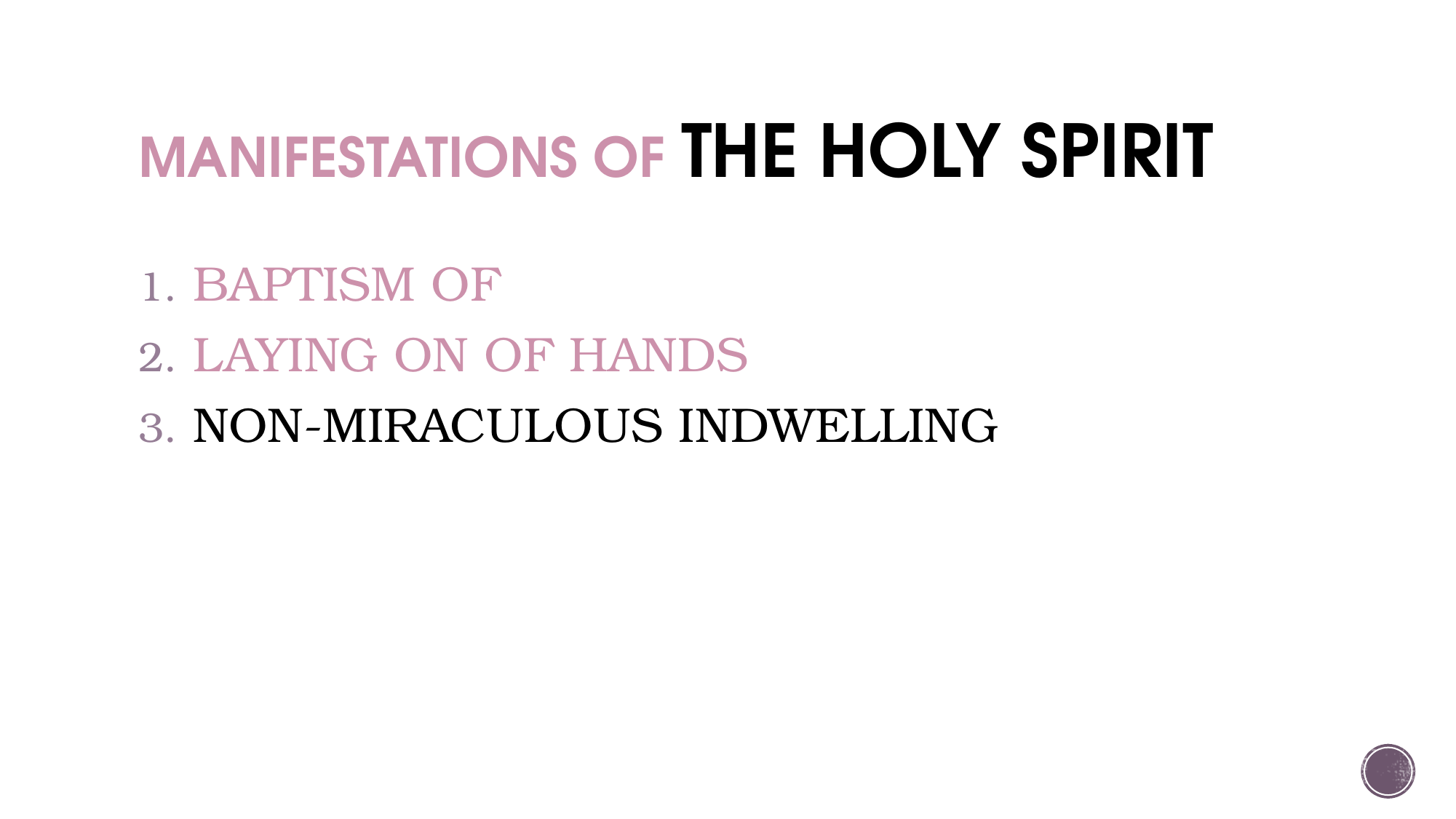

# MANIFESTATIONS OF THE HOLY SPIRIT
BAPTISM OF
LAYING ON OF HANDS
NON-MIRACULOUS INDWELLING